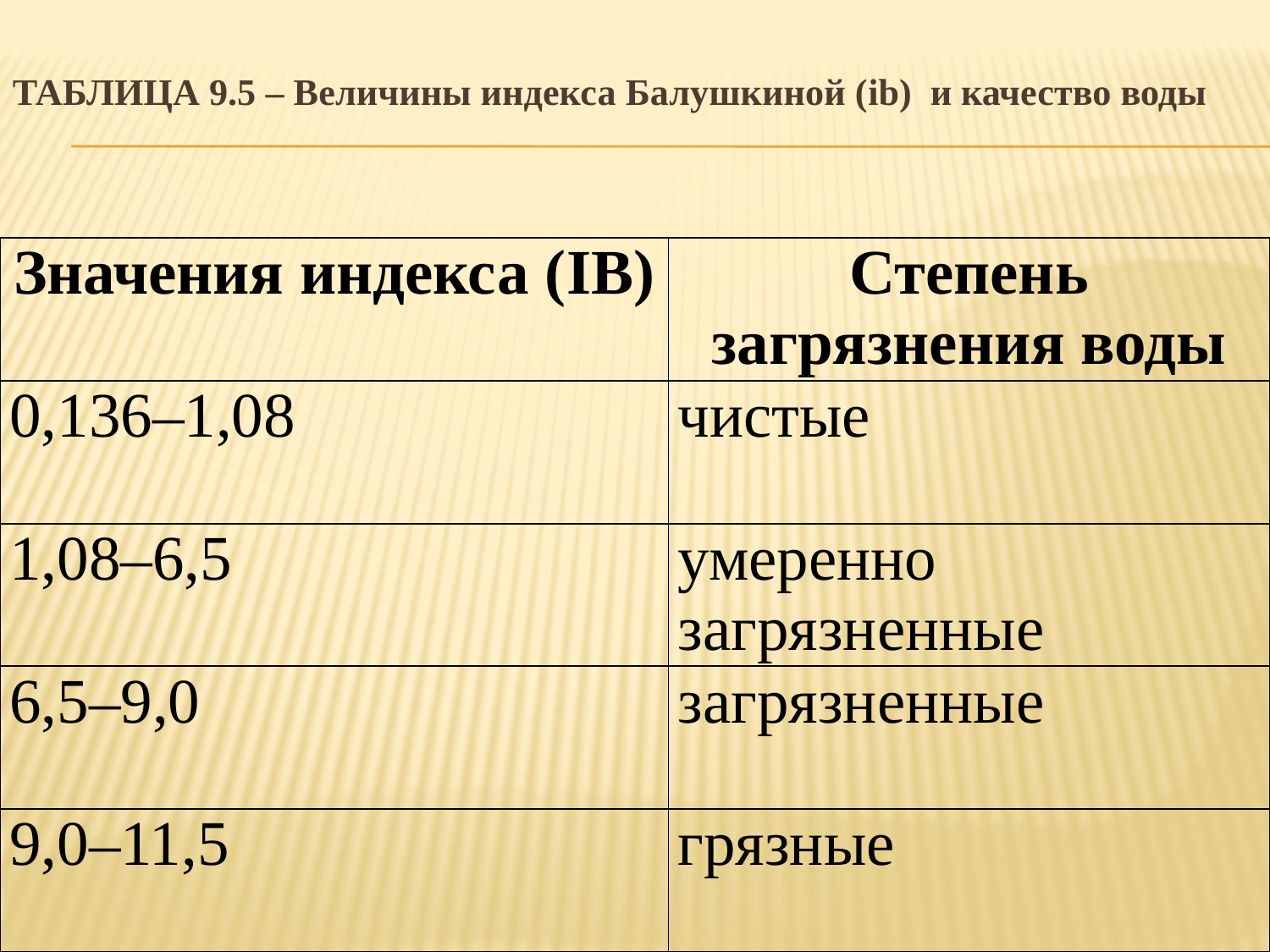

# Таблица 9.5 – Величины индекса Балушкиной (ib)  и качество воды
| Значения индекса (IB) | Степень загрязнения воды |
| --- | --- |
| 0,136–1,08 | чистые |
| 1,08–6,5 | умеренно загрязненные |
| 6,5–9,0 | загрязненные |
| 9,0–11,5 | грязные |